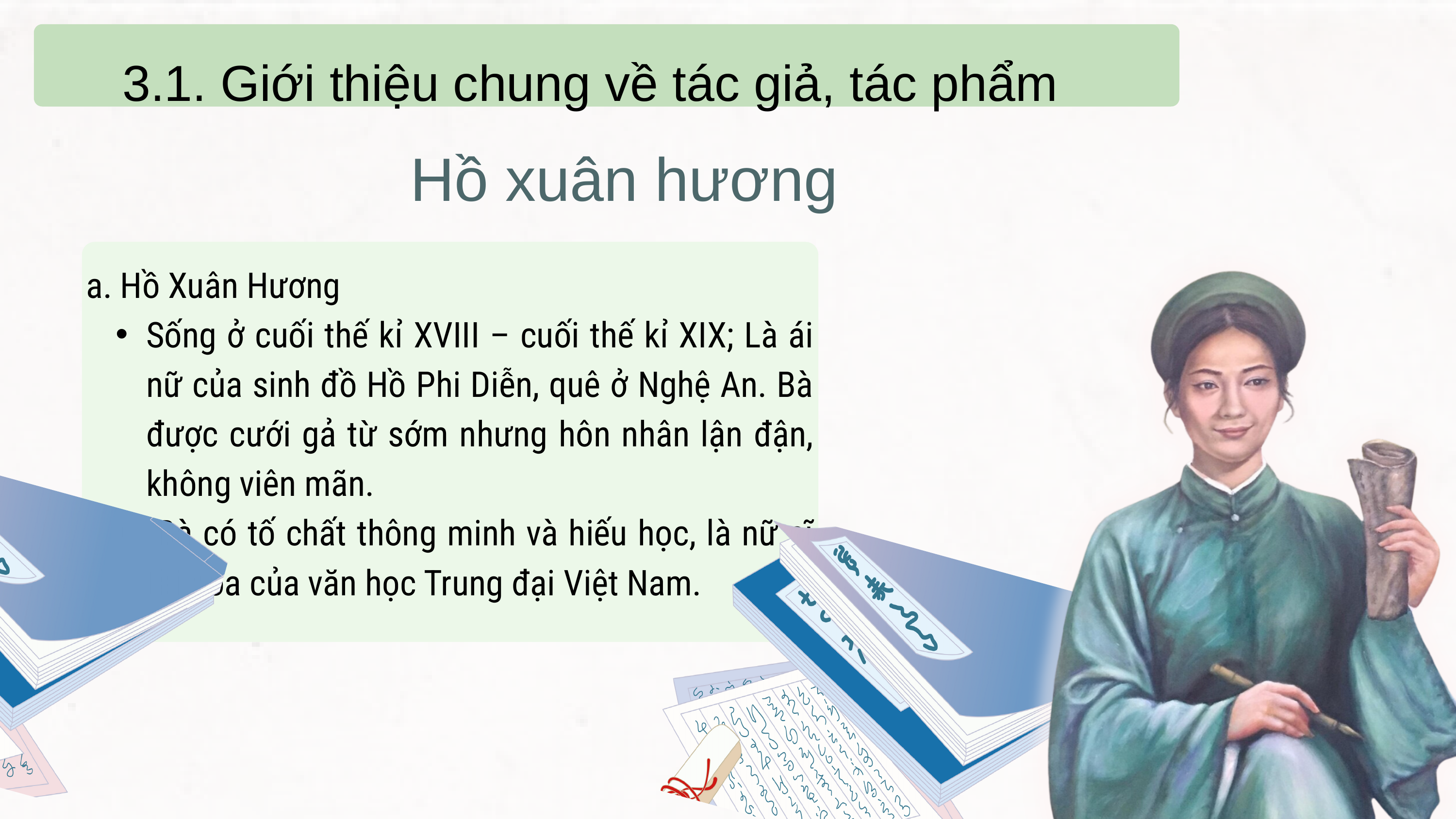

3.1. Giới thiệu chung về tác giả, tác phẩm
Hồ xuân hương

a. Hồ Xuân Hương
Sống ở cuối thế kỉ XVIII – cuối thế kỉ XIX; Là ái nữ của sinh đồ Hồ Phi Diễn, quê ở Nghệ An. Bà được cưới gả từ sớm nhưng hôn nhân lận đận, không viên mãn.
 Bà có tố chất thông minh và hiếu học, là nữ sĩ tài hoa của văn học Trung đại Việt Nam.